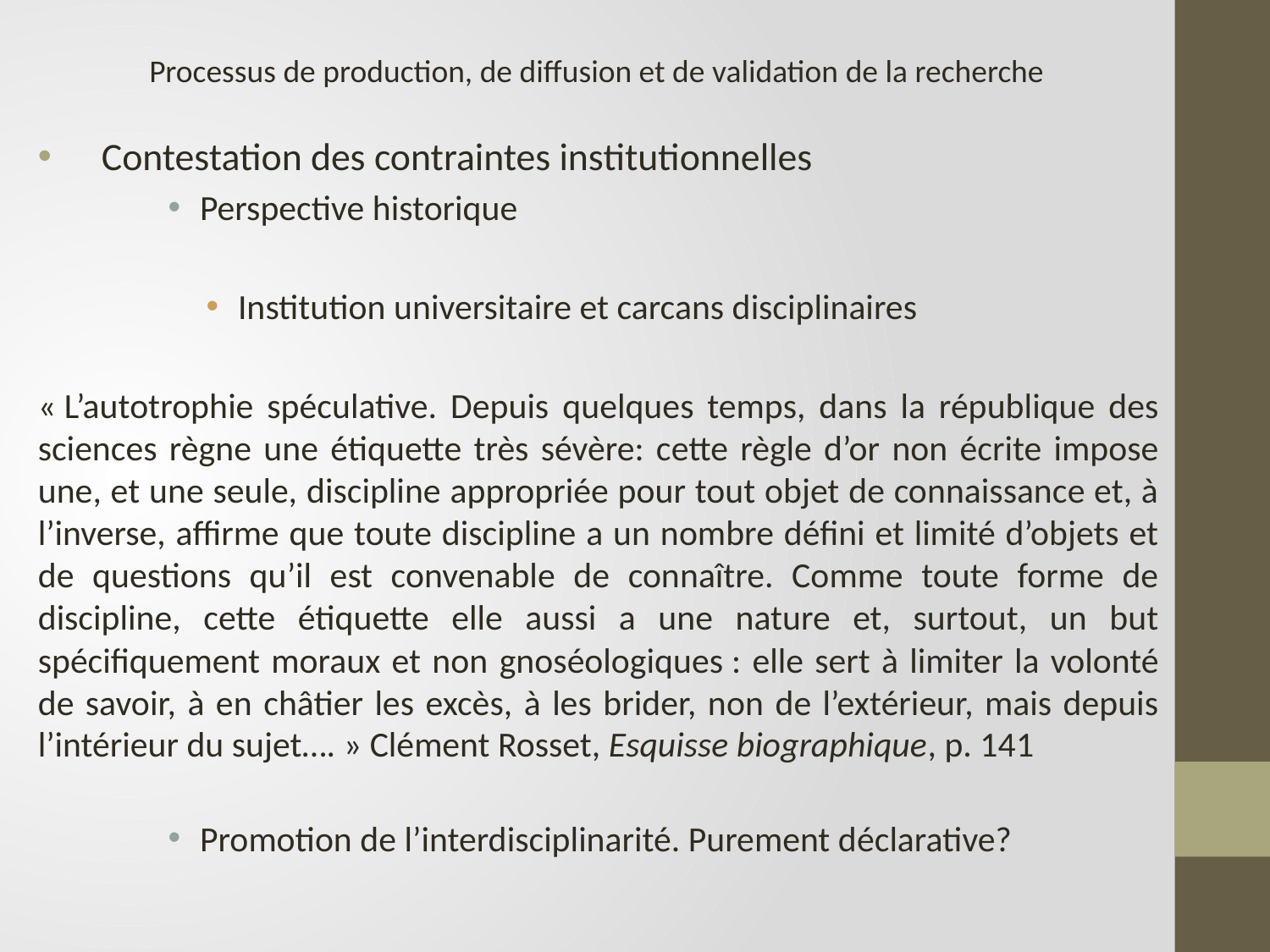

# Processus de production, de diffusion et de validation de la recherche
Contestation des contraintes institutionnelles
Perspective historique

Institution universitaire et carcans disciplinaires

« L’autotrophie spéculative. Depuis quelques temps, dans la république des sciences règne une étiquette très sévère: cette règle d’or non écrite impose une, et une seule, discipline appropriée pour tout objet de connaissance et, à l’inverse, affirme que toute discipline a un nombre défini et limité d’objets et de questions qu’il est convenable de connaître. Comme toute forme de discipline, cette étiquette elle aussi a une nature et, surtout, un but spécifiquement moraux et non gnoséologiques : elle sert à limiter la volonté de savoir, à en châtier les excès, à les brider, non de l’extérieur, mais depuis l’intérieur du sujet…. » Clément Rosset, Esquisse biographique, p. 141

Promotion de l’interdisciplinarité. Purement déclarative?